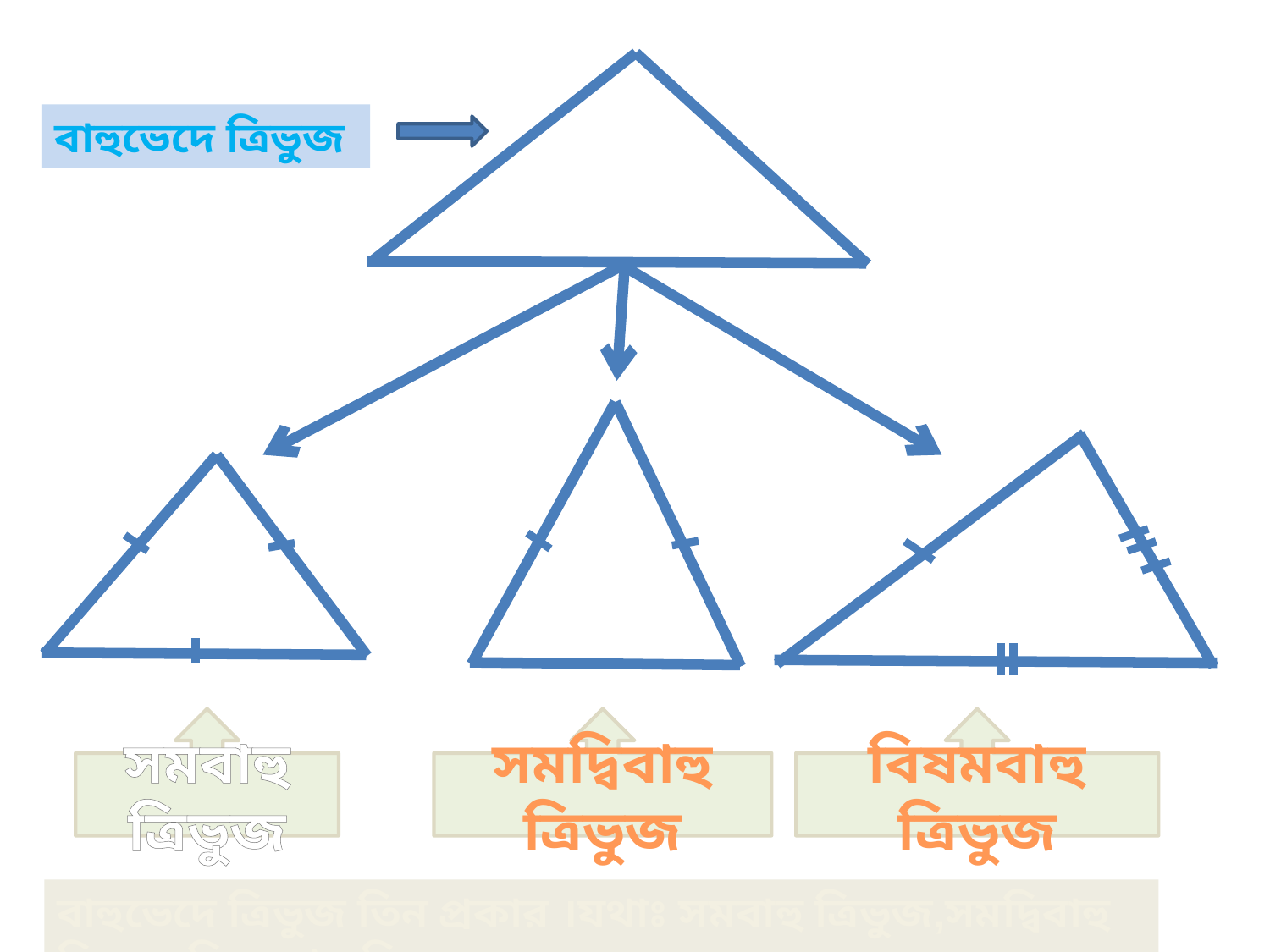

বাহুভেদে ত্রিভুজ

সমবাহু ত্রিভুজ
সমদ্বিবাহু ত্রিভুজ
বিষমবাহু ত্রিভুজ
বাহুভেদে ত্রিভুজ তিন প্রকার ।যথাঃ সমবাহু ত্রিভুজ,সমদ্বিবাহু ত্রিভুজ,বিষমবাহু ত্রিভুজ।